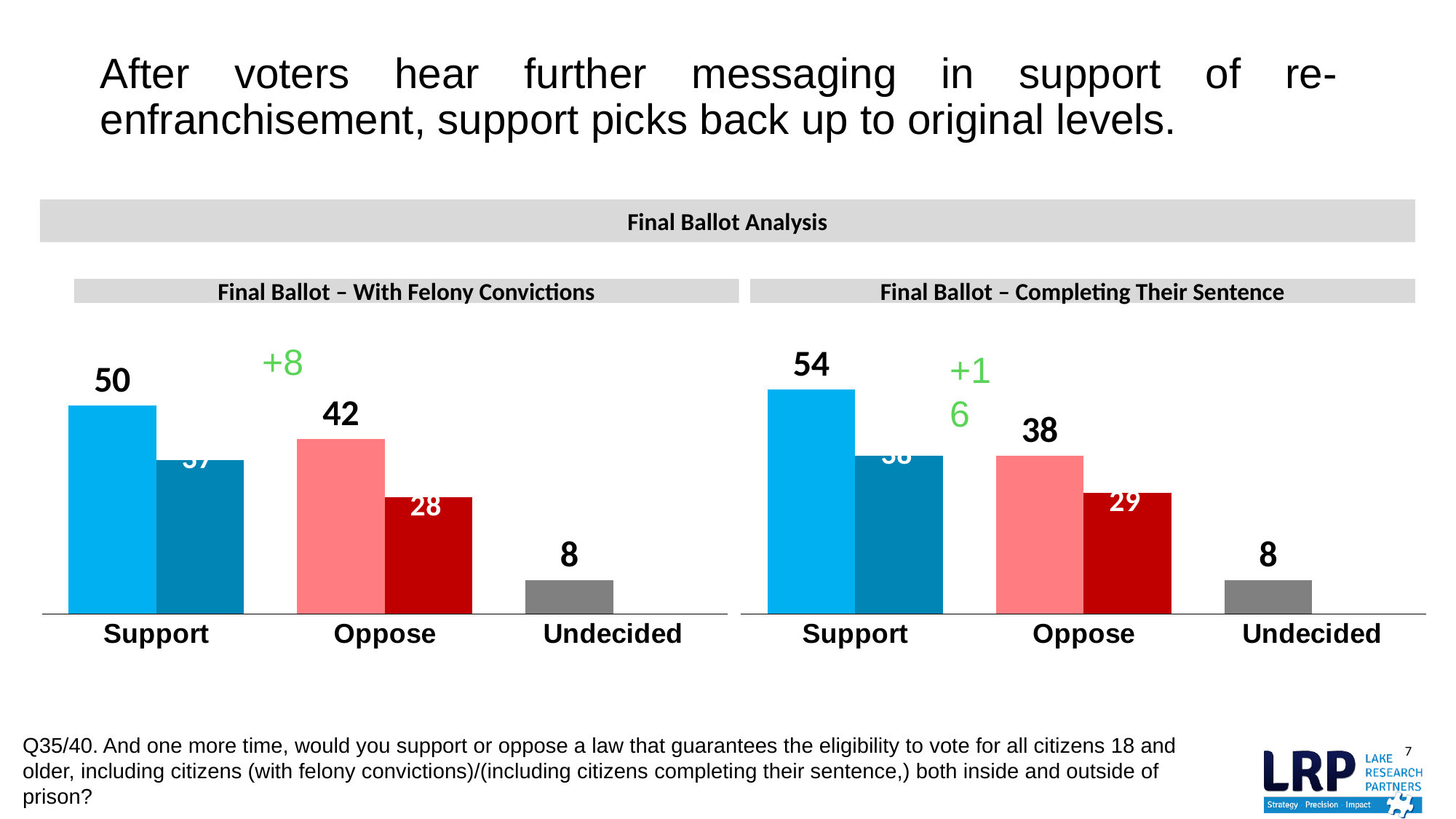

# After voters hear further messaging in support of re-enfranchisement, support picks back up to original levels.
Final Ballot Analysis
Final Ballot – With Felony Convictions
Final Ballot – Completing Their Sentence

### Chart

| Category | Total | Strong |
|---|---|---|
| Support | 50.0 | 37.0 |
| Oppose | 42.0 | 28.0 |
| Undecided | 8.0 | None |

### Chart

| Category | Total | Strong |
|---|---|---|
| Support | 54.0 | 38.0 |
| Oppose | 38.0 | 29.0 |
| Undecided | 8.0 | None |
+8
+16
Q35/40. And one more time, would you support or oppose a law that guarantees the eligibility to vote for all citizens 18 and older, including citizens (with felony convictions)/(including citizens completing their sentence,) both inside and outside of prison?